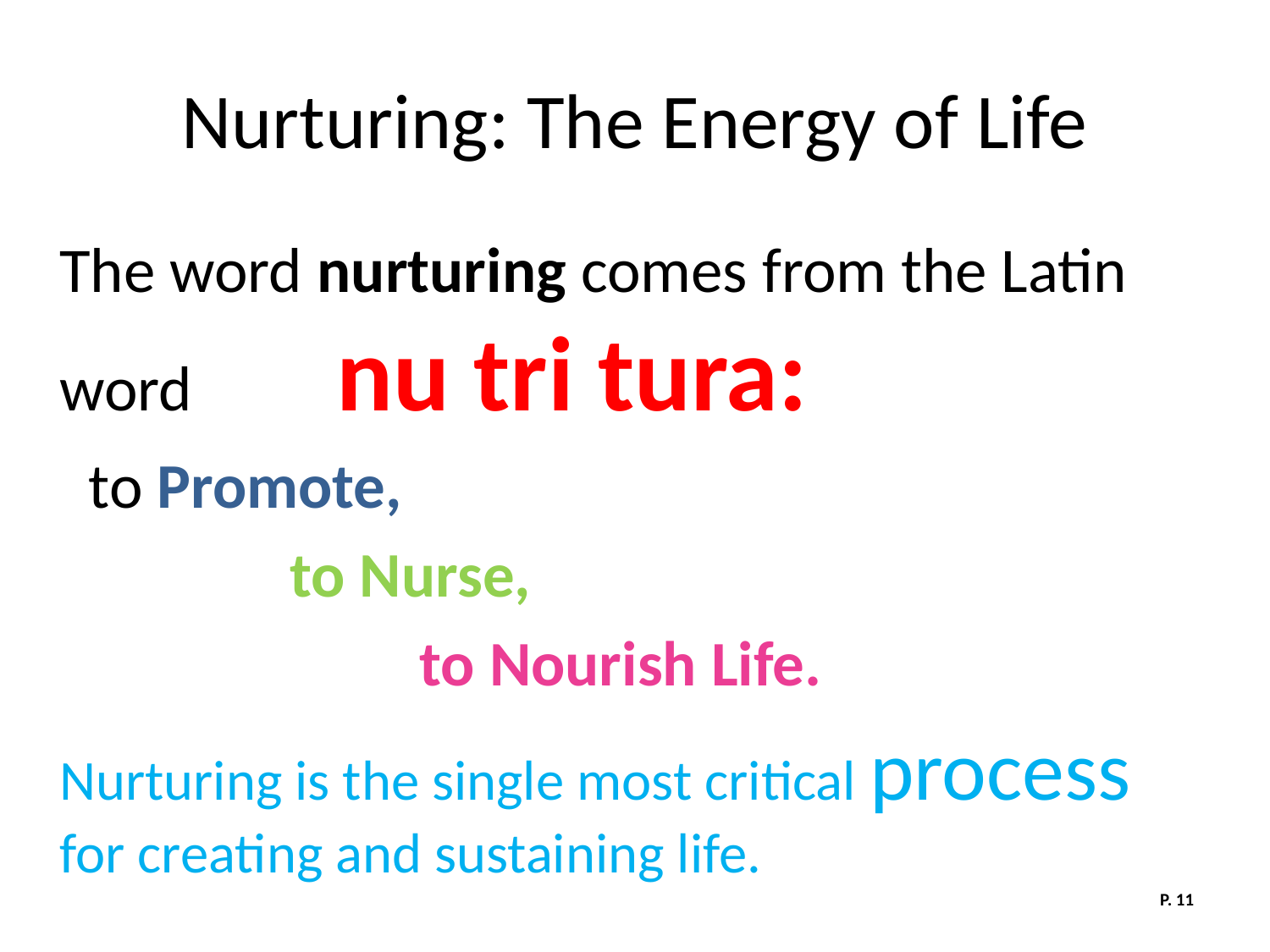

# Nurturing: The Energy of Life
The word nurturing comes from the Latin word          nu tri tura:
  to Promote,
                to Nurse,
                         to Nourish Life.
Nurturing is the single most critical process for creating and sustaining life.
P. 11